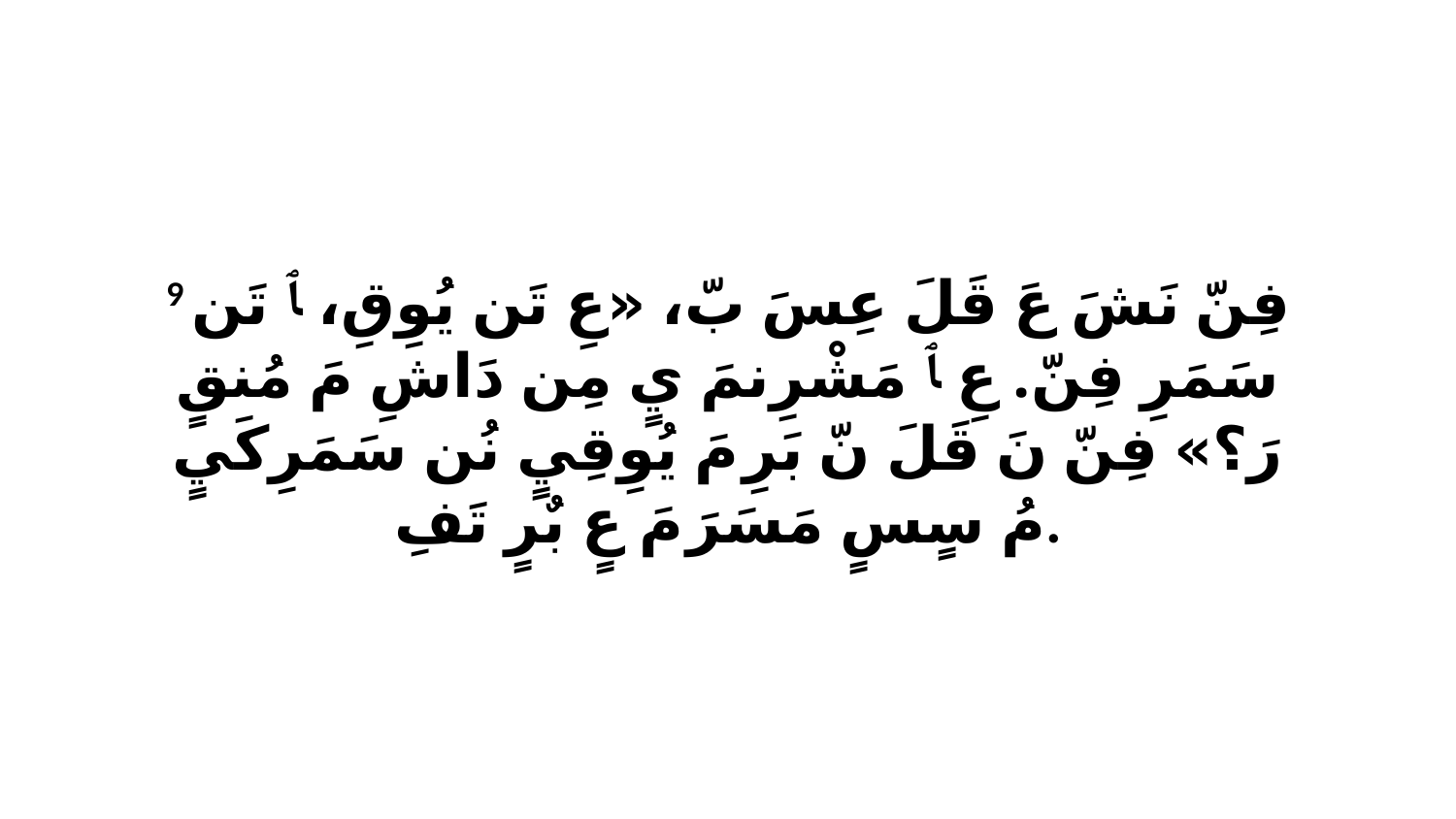

9 فِنّ نَشَ عَ قَلَ عِسَ بّ، «عِ تَن يُوِقِ، ﭑ تَن سَمَرِ فِنّ. عِ ﭑ مَشْرِنمَ يٍ مِن دَاشِ مَ مُنقٍ رَ؟» فِنّ نَ قَلَ نّ بَرِ مَ يُوِقِيٍ نُن سَمَرِكَيٍ مُ سٍسٍ مَسَرَ مَ عٍ بٌرٍ تَفِ.